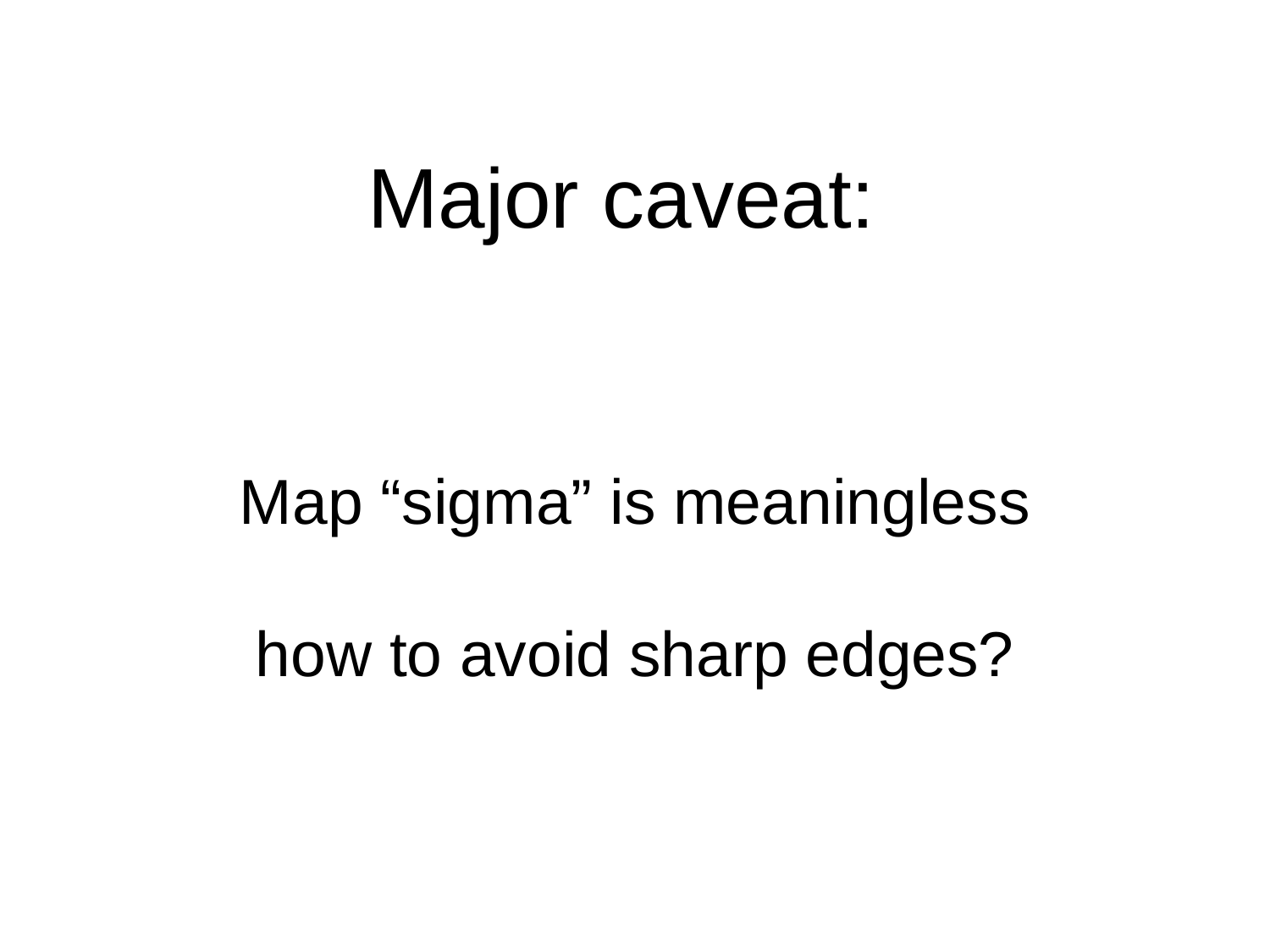

Major caveat:
Map “sigma” is meaningless
how to avoid sharp edges?